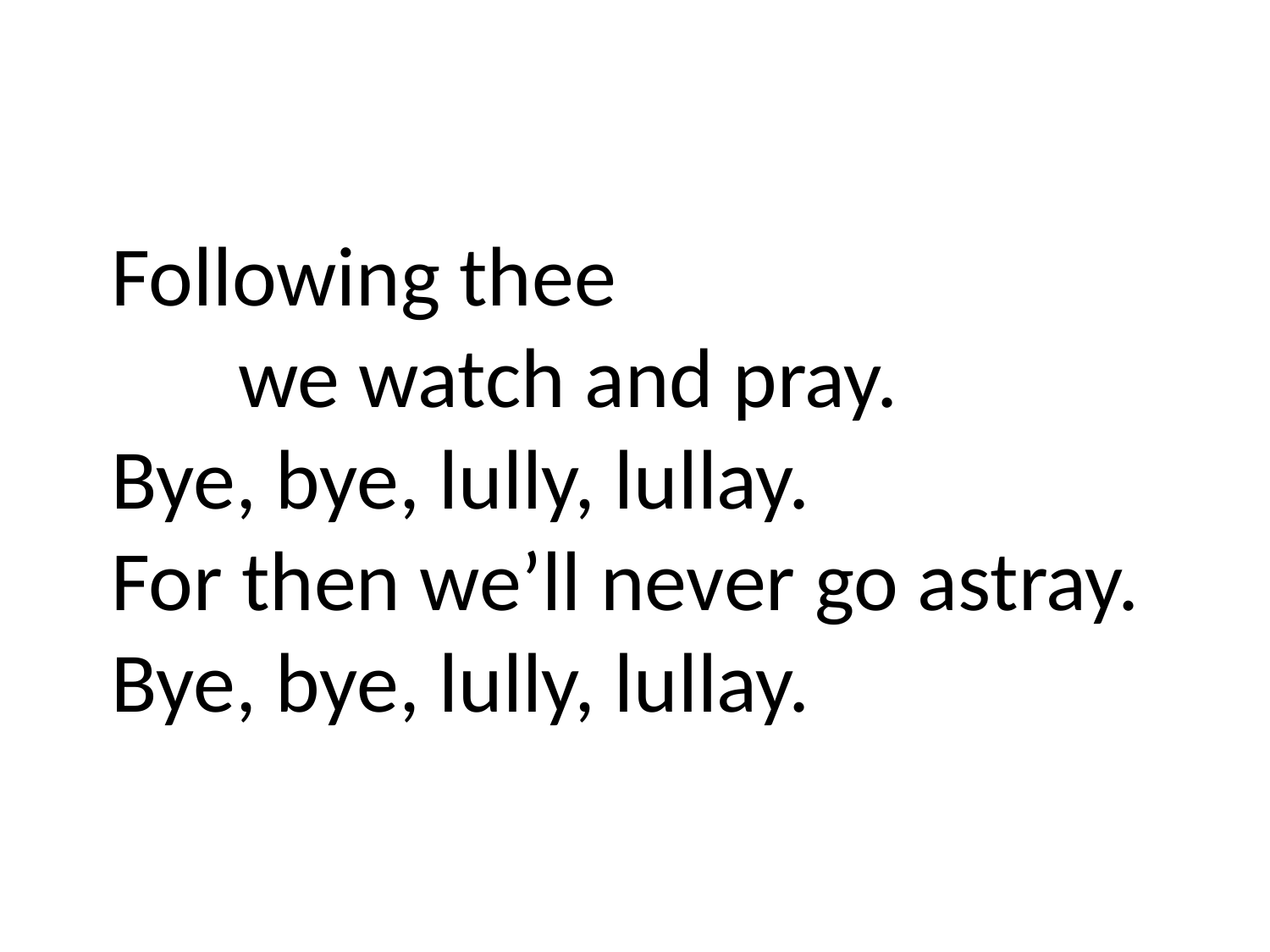

Following thee
	we watch and pray.
Bye, bye, lully, lullay.
For then we’ll never go astray. Bye, bye, lully, lullay.